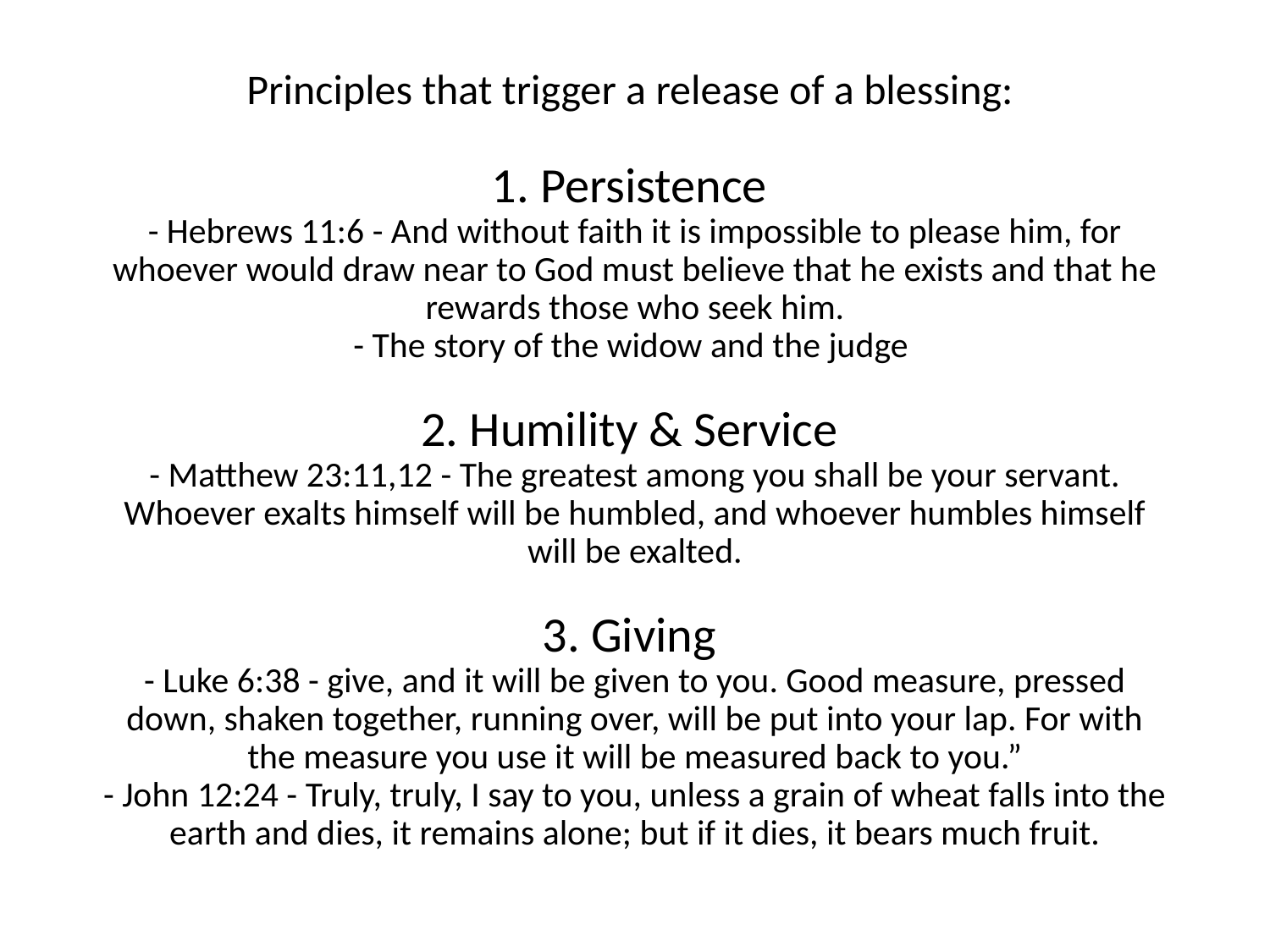

# Principles that trigger a release of a blessing: 1. Persistence - Hebrews 11:6 - And without faith it is impossible to please him, for whoever would draw near to God must believe that he exists and that he rewards those who seek him. - The story of the widow and the judge 2. Humility & Service - Matthew 23:11,12 - The greatest among you shall be your servant. Whoever exalts himself will be humbled, and whoever humbles himself will be exalted. 3. Giving - Luke 6:38 - give, and it will be given to you. Good measure, pressed down, shaken together, running over, will be put into your lap. For with the measure you use it will be measured back to you.” - John 12:24 - Truly, truly, I say to you, unless a grain of wheat falls into the earth and dies, it remains alone; but if it dies, it bears much fruit.